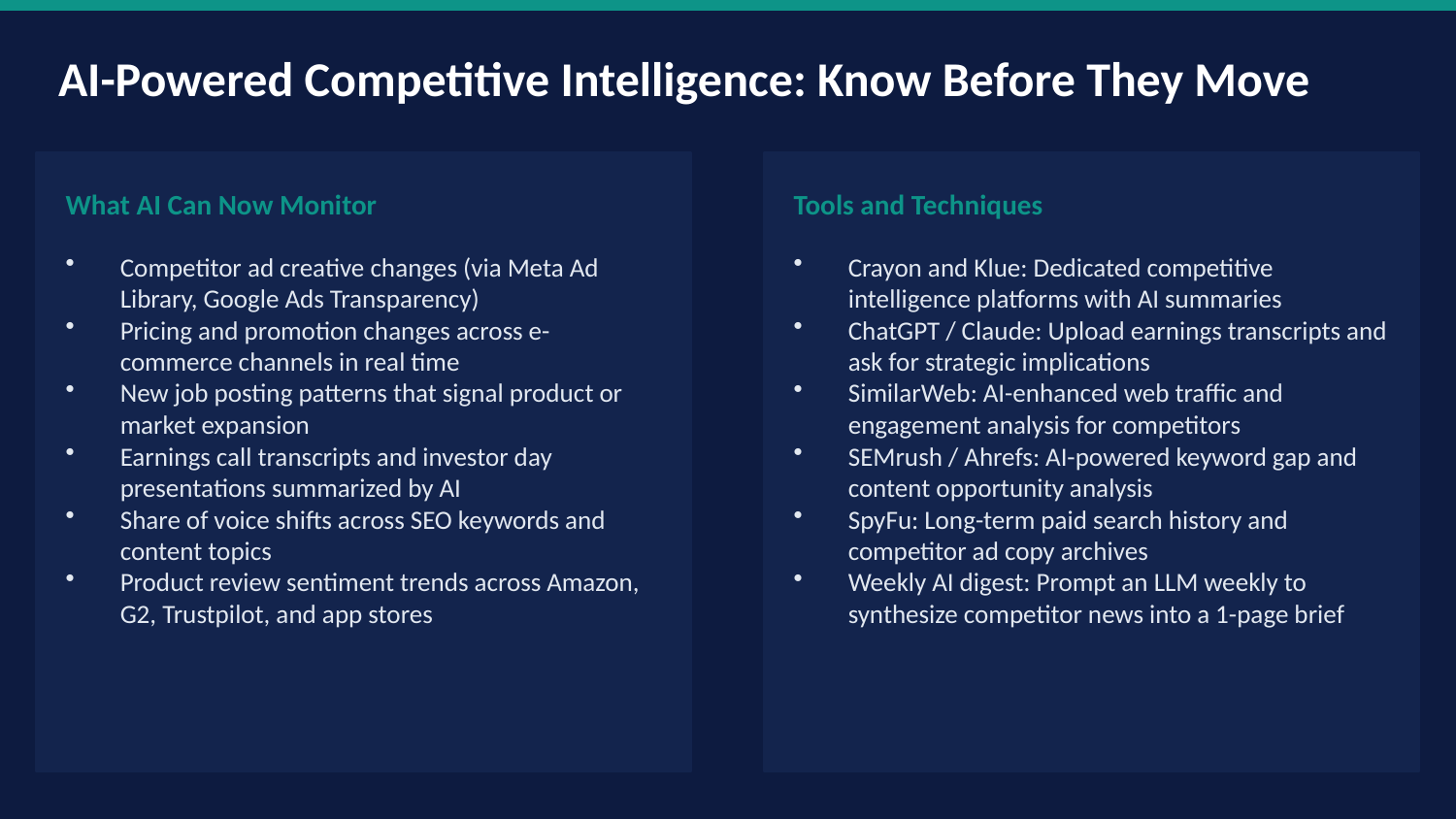

AI-Powered Competitive Intelligence: Know Before They Move

What AI Can Now Monitor
Tools and Techniques
Competitor ad creative changes (via Meta Ad Library, Google Ads Transparency)
Pricing and promotion changes across e-commerce channels in real time
New job posting patterns that signal product or market expansion
Earnings call transcripts and investor day presentations summarized by AI
Share of voice shifts across SEO keywords and content topics
Product review sentiment trends across Amazon, G2, Trustpilot, and app stores
Crayon and Klue: Dedicated competitive intelligence platforms with AI summaries
ChatGPT / Claude: Upload earnings transcripts and ask for strategic implications
SimilarWeb: AI-enhanced web traffic and engagement analysis for competitors
SEMrush / Ahrefs: AI-powered keyword gap and content opportunity analysis
SpyFu: Long-term paid search history and competitor ad copy archives
Weekly AI digest: Prompt an LLM weekly to synthesize competitor news into a 1-page brief